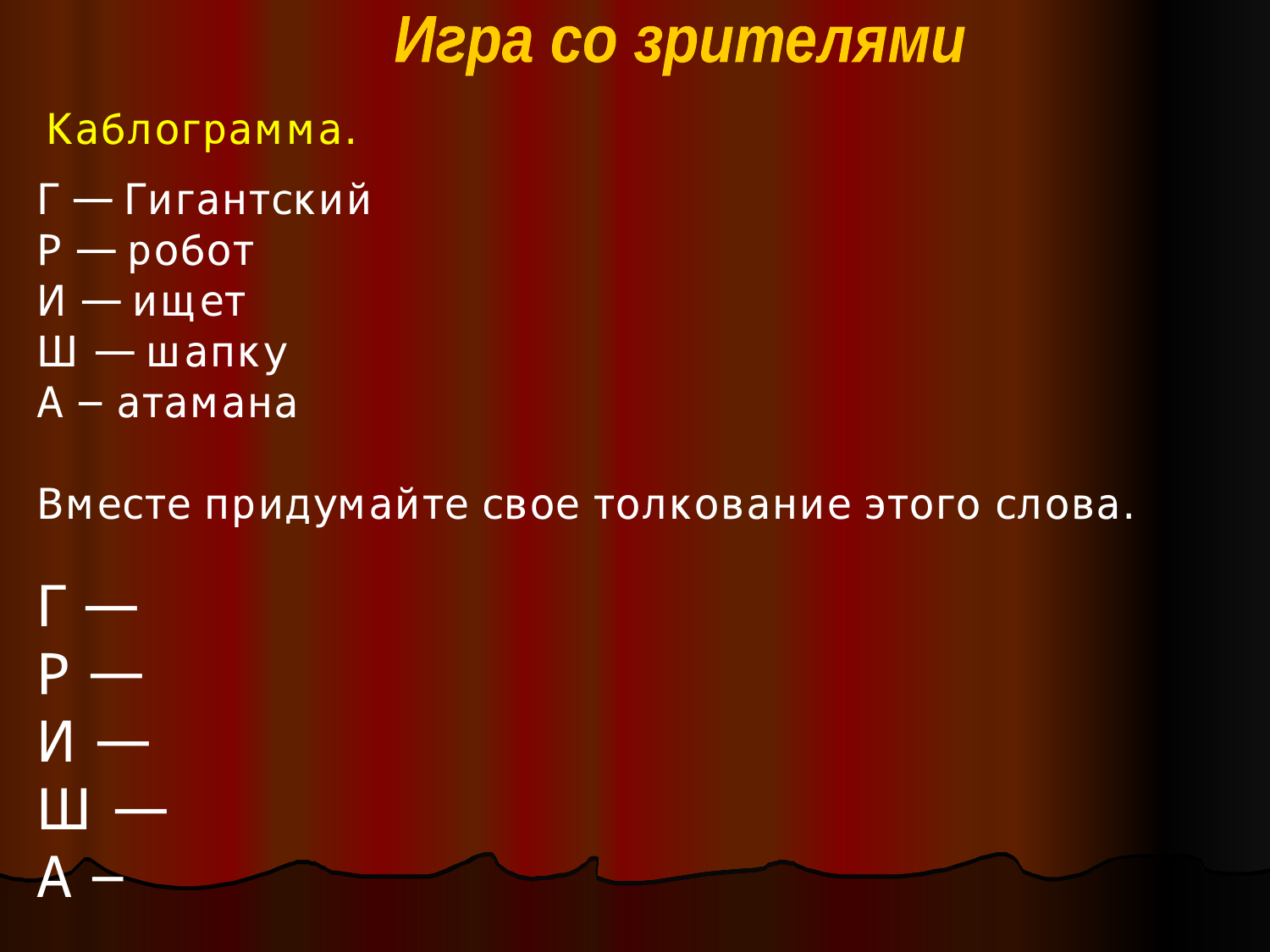

Игра со зрителями
Каблограмма.
Г — Гигантский
Р — робот
И — ищет
Ш — шапку
А – атамана

Вместе придумайте свое толкование этого слова.

Г —
Р —
И —
Ш —
А –